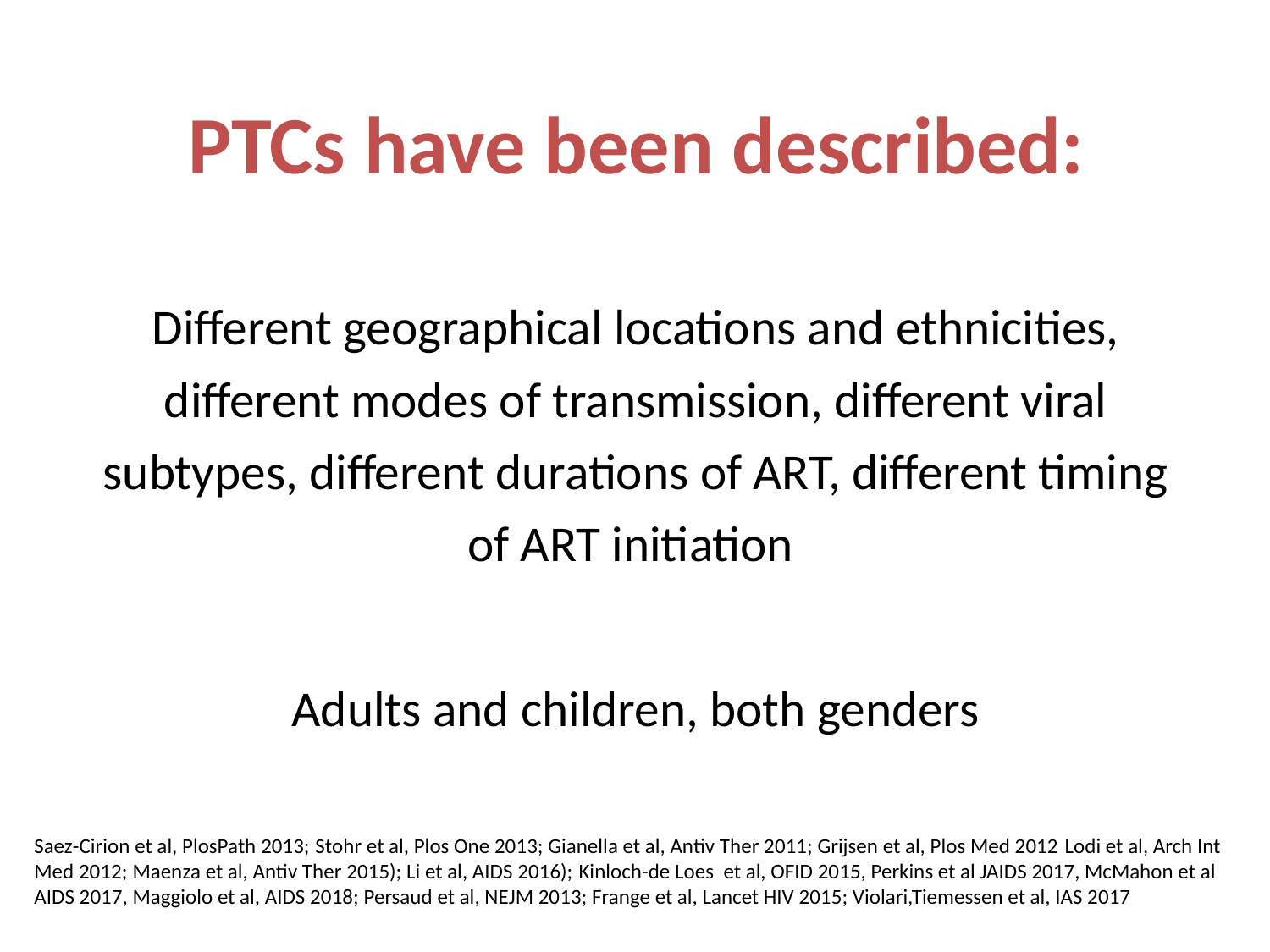

PTCs have been described:

Different geographical locations and ethnicities, different modes of transmission, different viral subtypes, different durations of ART, different timing of ART initiation

Adults and children, both genders

Saez-Cirion et al, PlosPath 2013; Stohr et al, Plos One 2013; Gianella et al, Antiv Ther 2011; Grijsen et al, Plos Med 2012 Lodi et al, Arch Int Med 2012; Maenza et al, Antiv Ther 2015); Li et al, AIDS 2016); Kinloch-de Loes  et al, OFID 2015, Perkins et al JAIDS 2017, McMahon et al AIDS 2017, Maggiolo et al, AIDS 2018; Persaud et al, NEJM 2013; Frange et al, Lancet HIV 2015; Violari,Tiemessen et al, IAS 2017